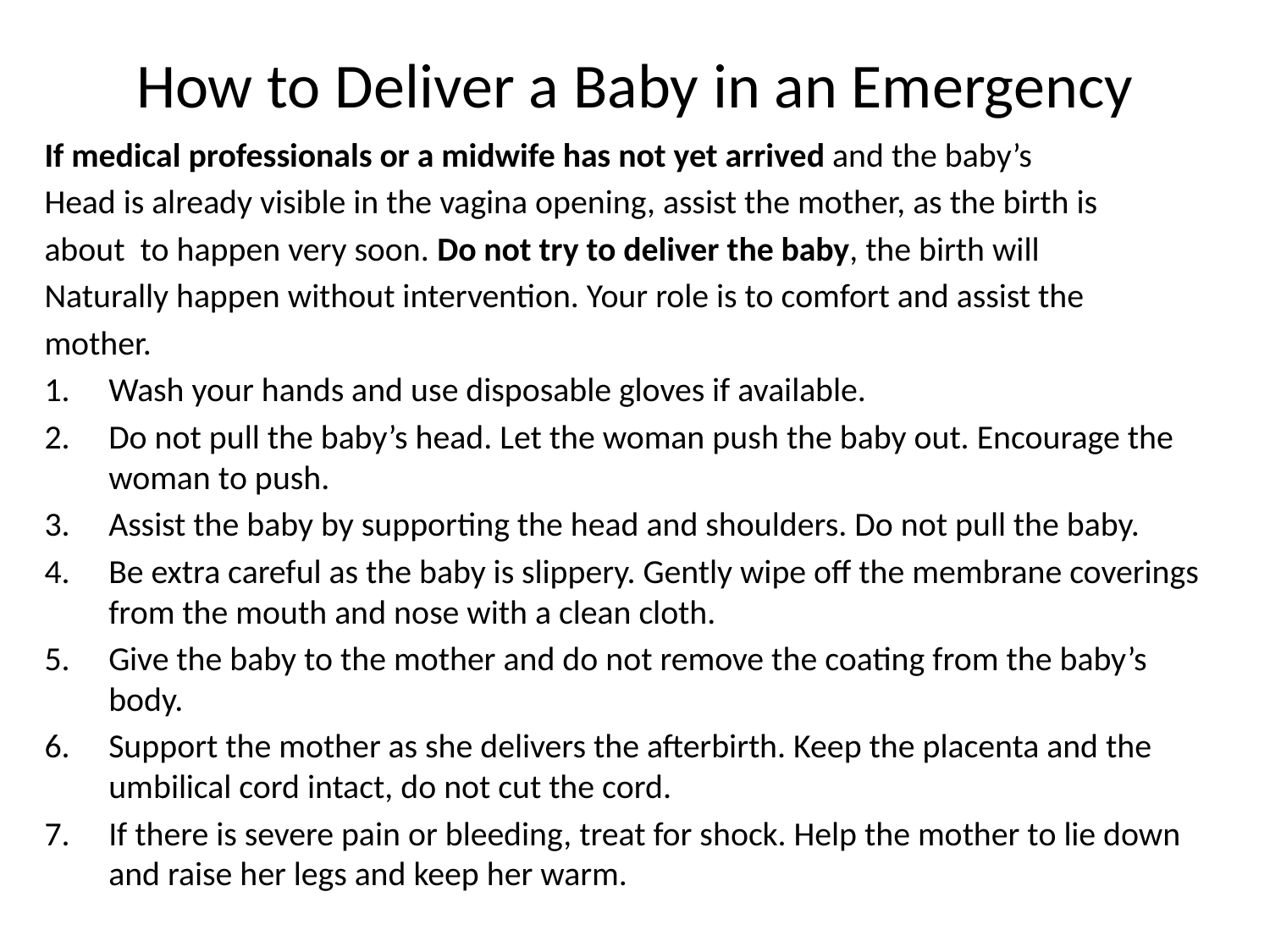

# How to Deliver a Baby in an Emergency
If medical professionals or a midwife has not yet arrived and the baby’s
Head is already visible in the vagina opening, assist the mother, as the birth is
about  to happen very soon. Do not try to deliver the baby, the birth will
Naturally happen without intervention. Your role is to comfort and assist the
mother.
Wash your hands and use disposable gloves if available.
Do not pull the baby’s head. Let the woman push the baby out. Encourage the woman to push.
Assist the baby by supporting the head and shoulders. Do not pull the baby.
Be extra careful as the baby is slippery. Gently wipe off the membrane coverings from the mouth and nose with a clean cloth.
Give the baby to the mother and do not remove the coating from the baby’s body.
Support the mother as she delivers the afterbirth. Keep the placenta and the umbilical cord intact, do not cut the cord.
If there is severe pain or bleeding, treat for shock. Help the mother to lie down and raise her legs and keep her warm.